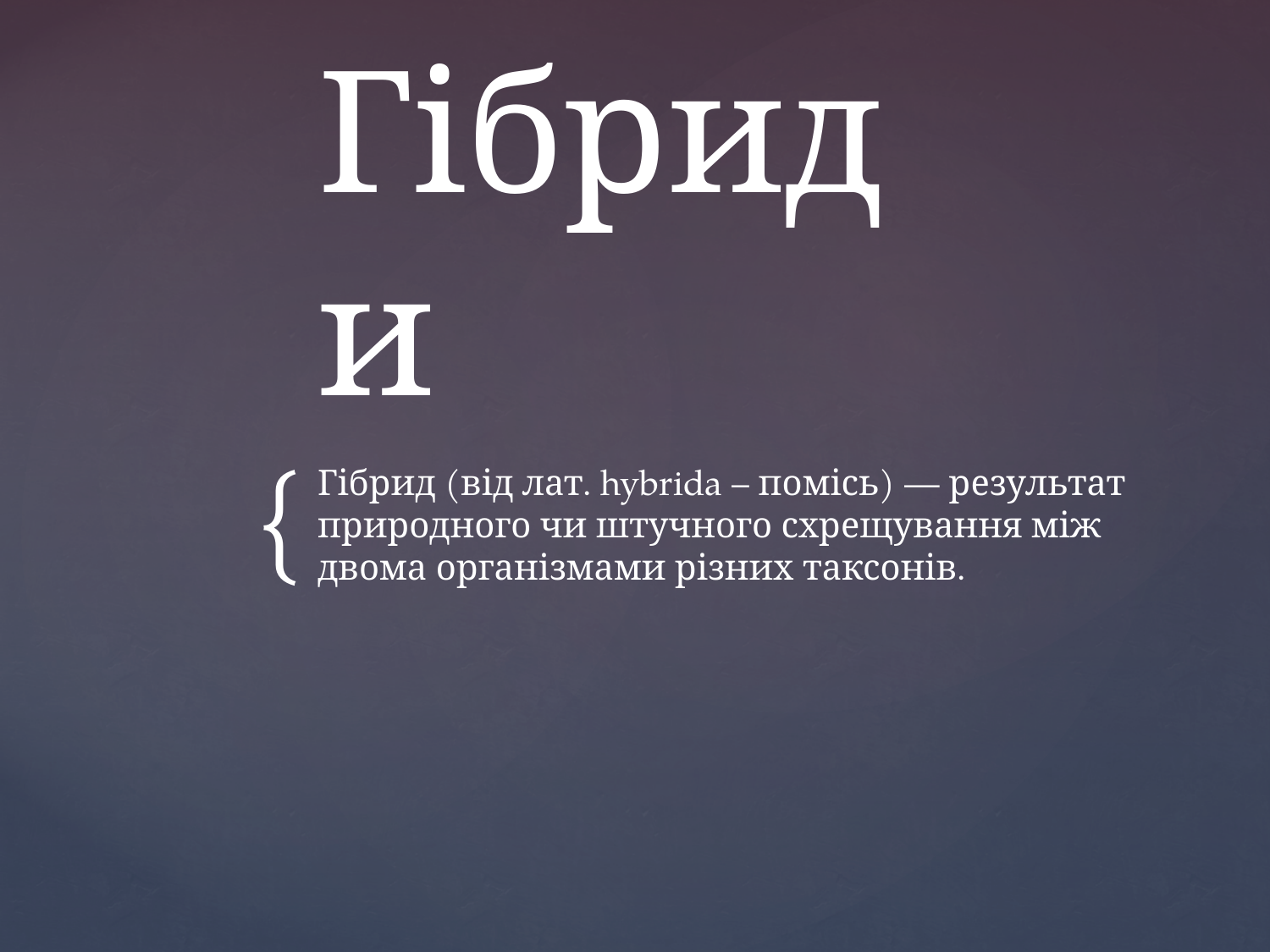

# Гібриди
Гібрид (від лат. hybrida – помісь) — результат природного чи штучного схрещування між двома організмами різних таксонів.